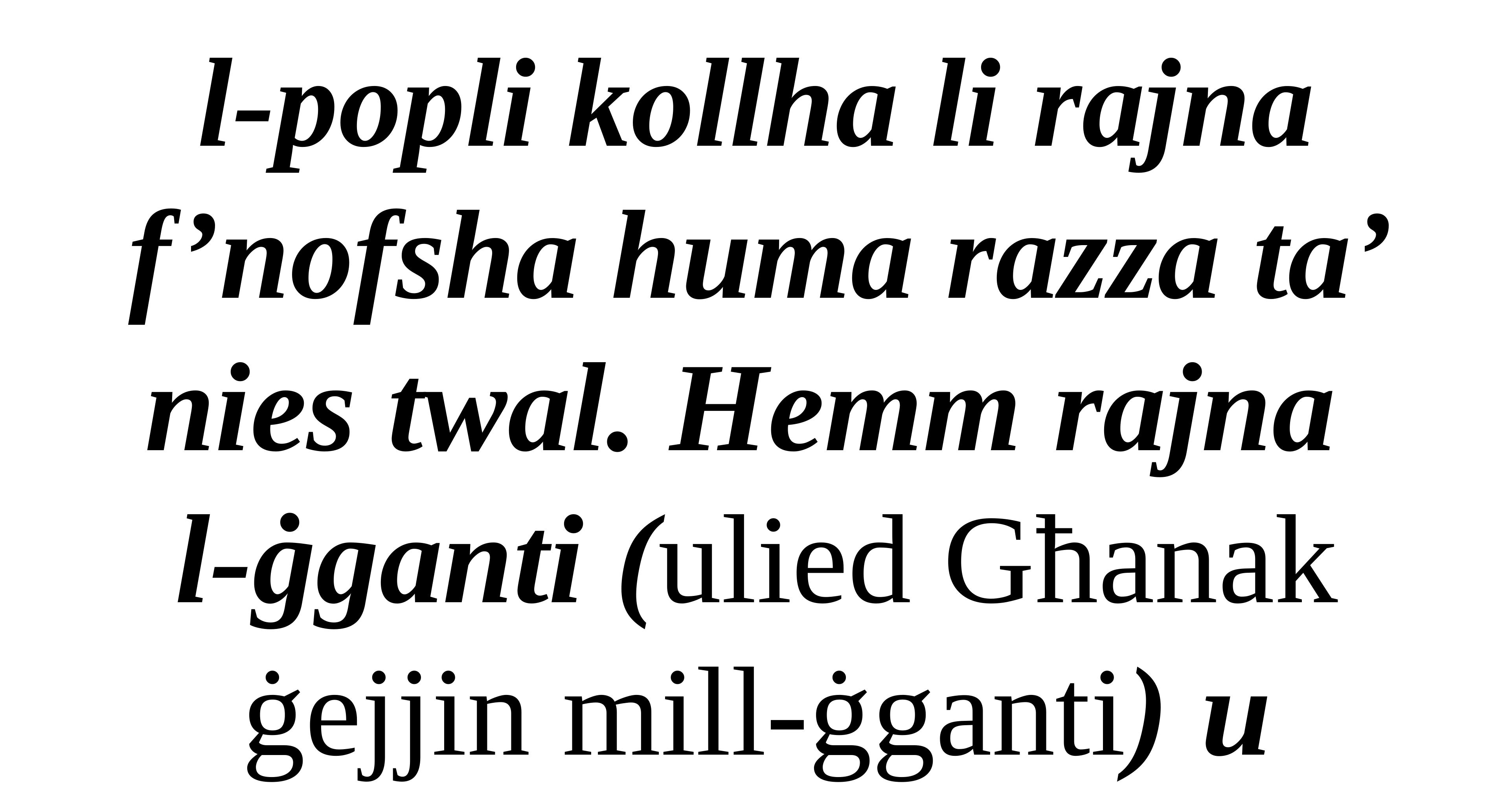

l-popli kollha li rajna f’nofsha huma razza ta’ nies twal. Hemm rajna
l-ġganti (ulied Għanak ġejjin mill-ġganti) u